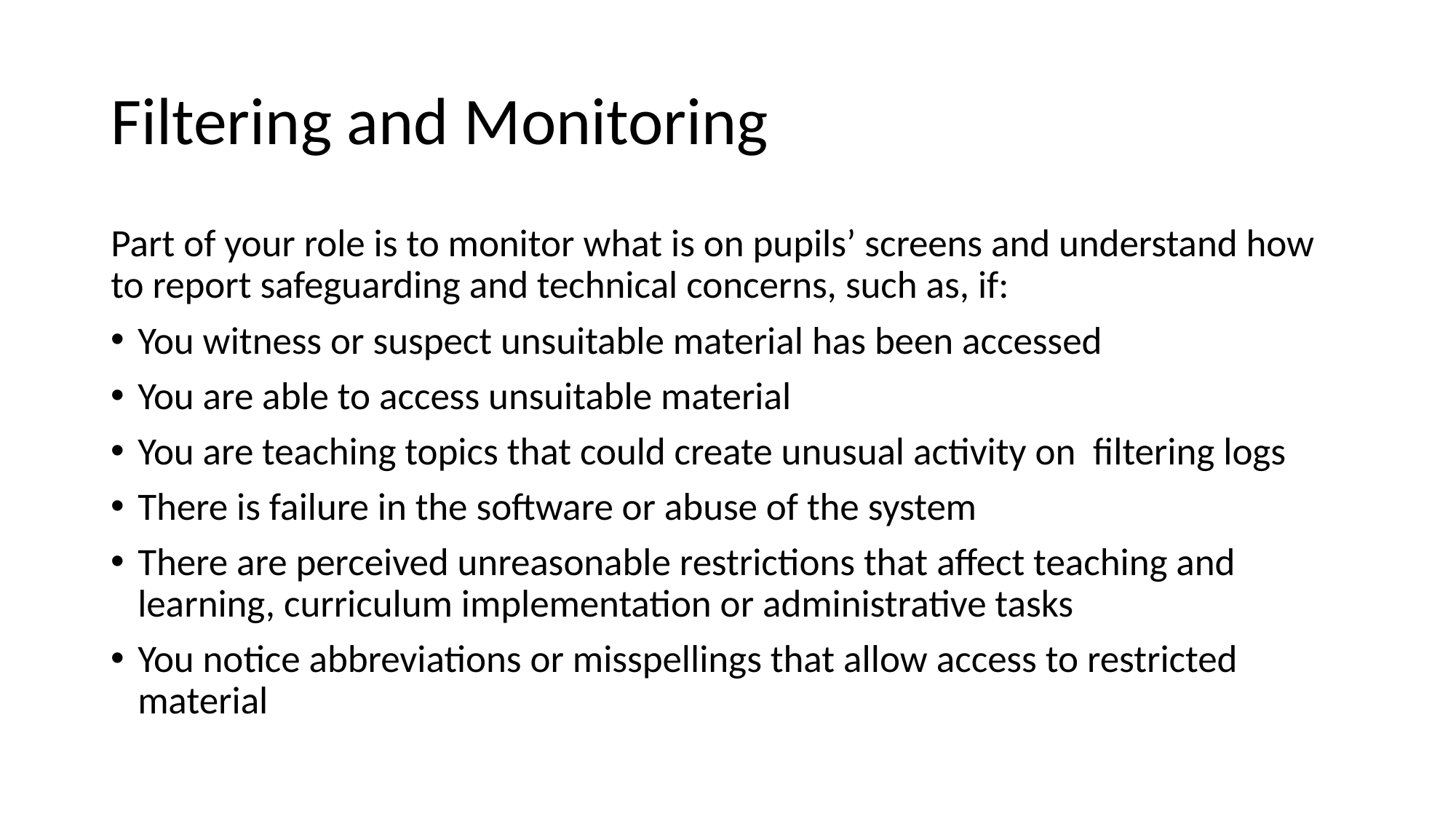

# Filtering and Monitoring
Part of your role is to monitor what is on pupils’ screens and understand how to report safeguarding and technical concerns, such as, if:
You witness or suspect unsuitable material has been accessed
You are able to access unsuitable material
You are teaching topics that could create unusual activity on  filtering logs
There is failure in the software or abuse of the system
There are perceived unreasonable restrictions that affect teaching and learning, curriculum implementation or administrative tasks
You notice abbreviations or misspellings that allow access to restricted material